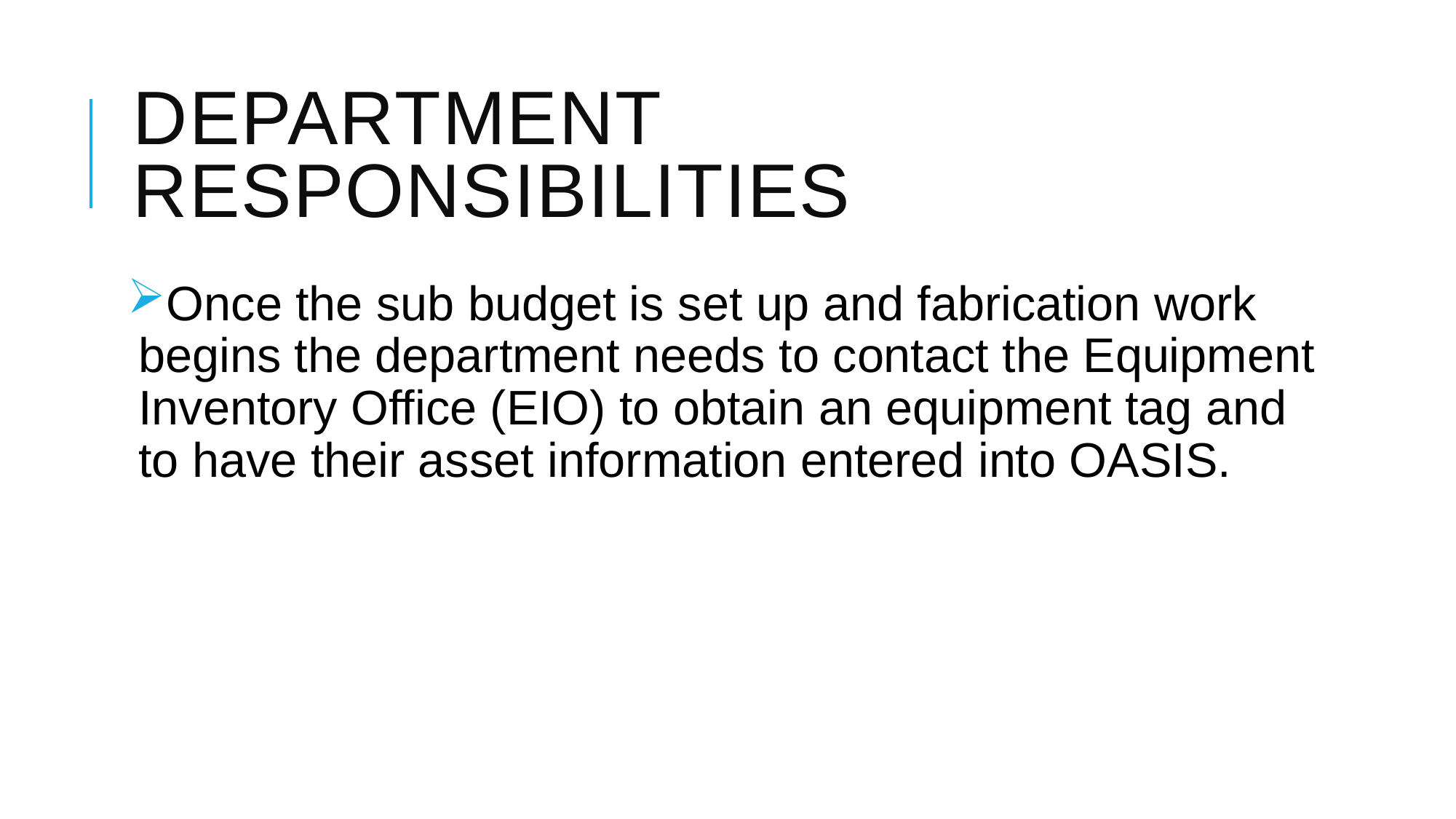

# Department responsibilities
Once the sub budget is set up and fabrication work begins the department needs to contact the Equipment Inventory Office (EIO) to obtain an equipment tag and to have their asset information entered into OASIS.